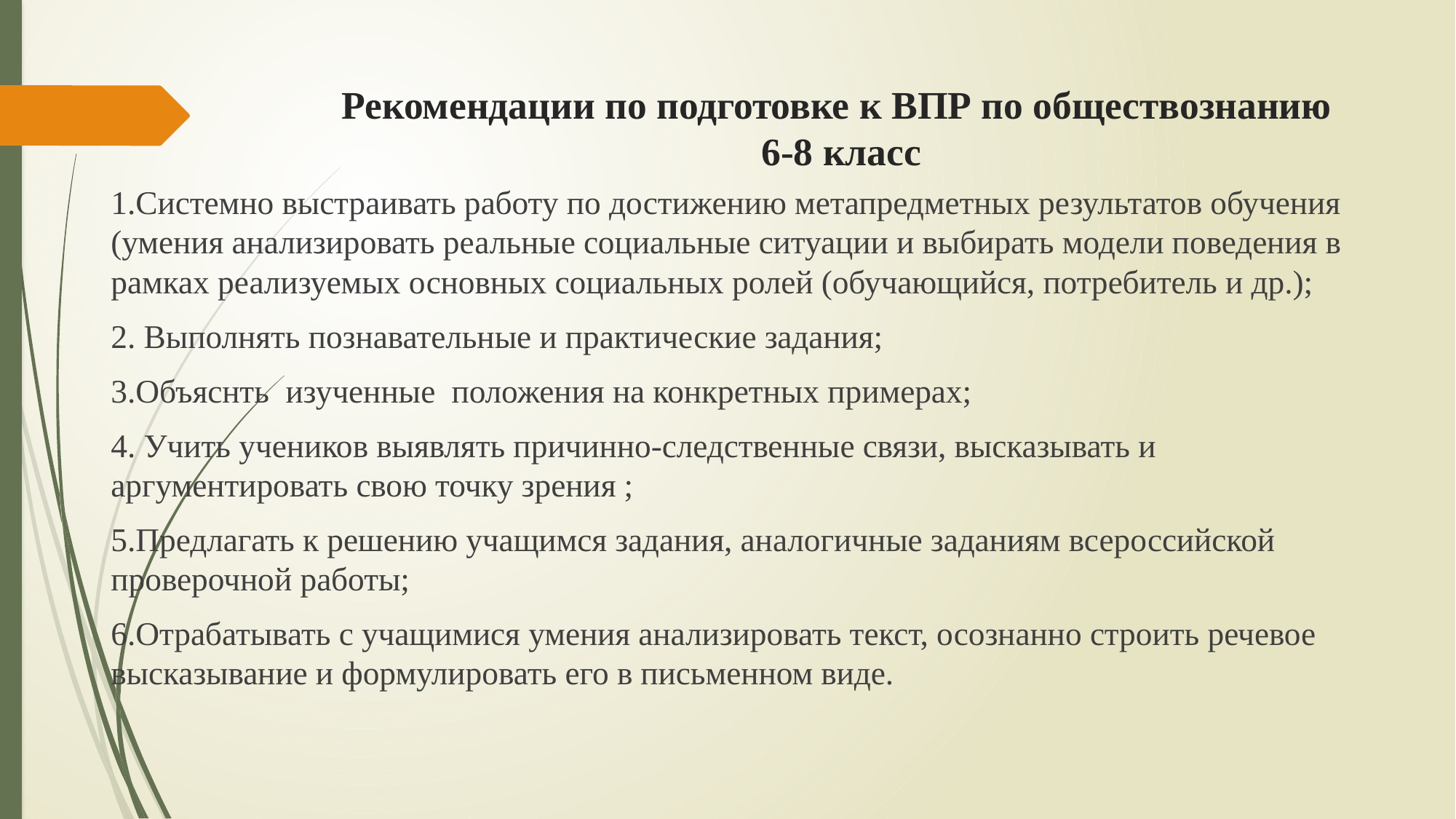

# Рекомендации по подготовке к ВПР по обществознанию 6-8 класс
1.Системно выстраивать работу по достижению метапредметных результатов обучения (умения анализировать реальные социальные ситуации и выбирать модели поведения в рамках реализуемых основных социальных ролей (обучающийся, потребитель и др.);
2. Выполнять познавательные и практические задания;
3.Объяснть  изученные  положения на конкретных примерах;
4. Учить учеников выявлять причинно-следственные связи, высказывать и аргументировать свою точку зрения ;
5.Предлагать к решению учащимся задания, аналогичные заданиям всероссийской проверочной работы;
6.Отрабатывать с учащимися умения анализировать текст, осознанно строить речевое высказывание и формулировать его в письменном виде.